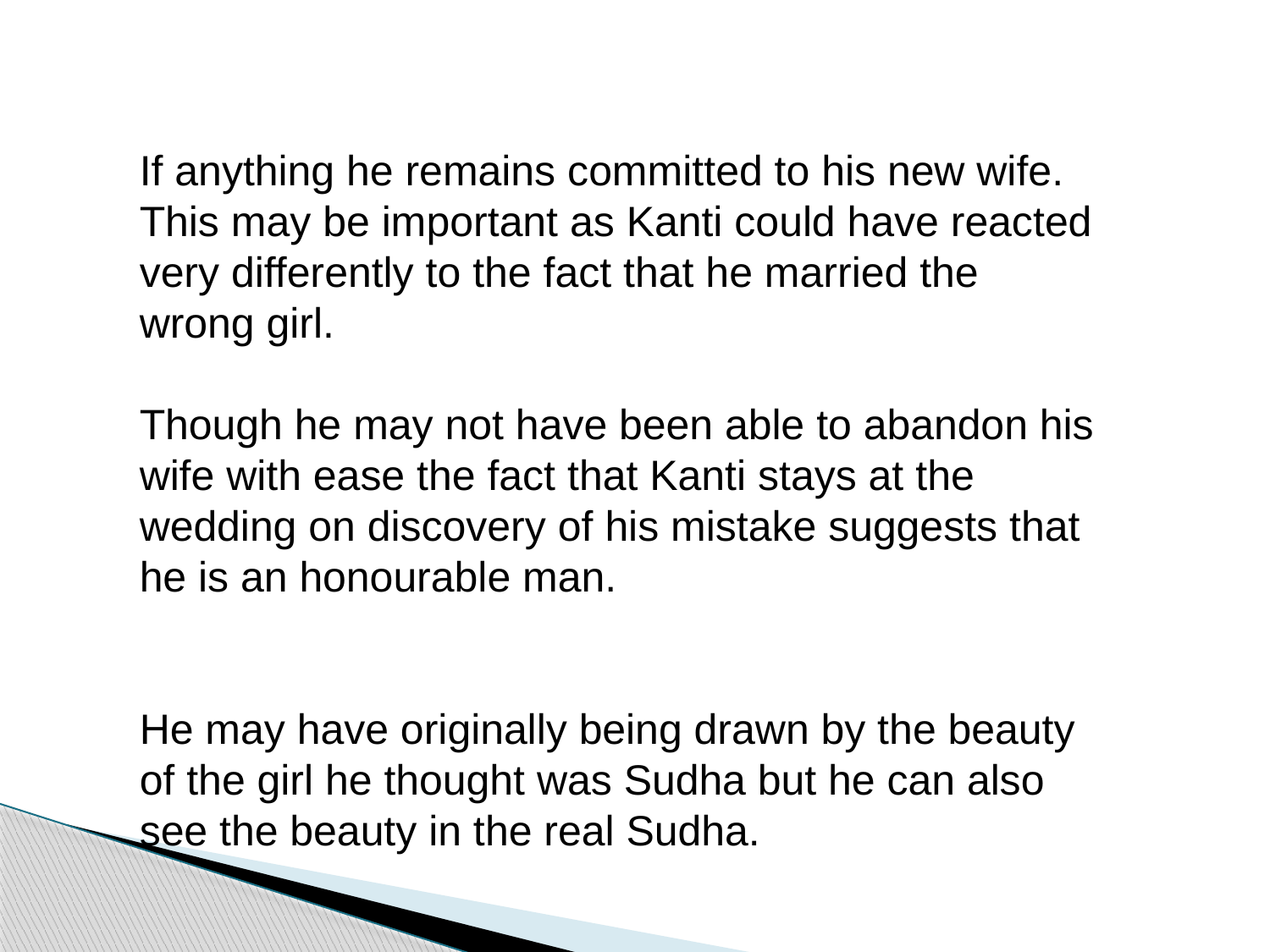

If anything he remains committed to his new wife. This may be important as Kanti could have reacted very differently to the fact that he married the wrong girl.

Though he may not have been able to abandon his wife with ease the fact that Kanti stays at the wedding on discovery of his mistake suggests that he is an honourable man.

He may have originally being drawn by the beauty of the girl he thought was Sudha but he can also see the beauty in the real Sudha.